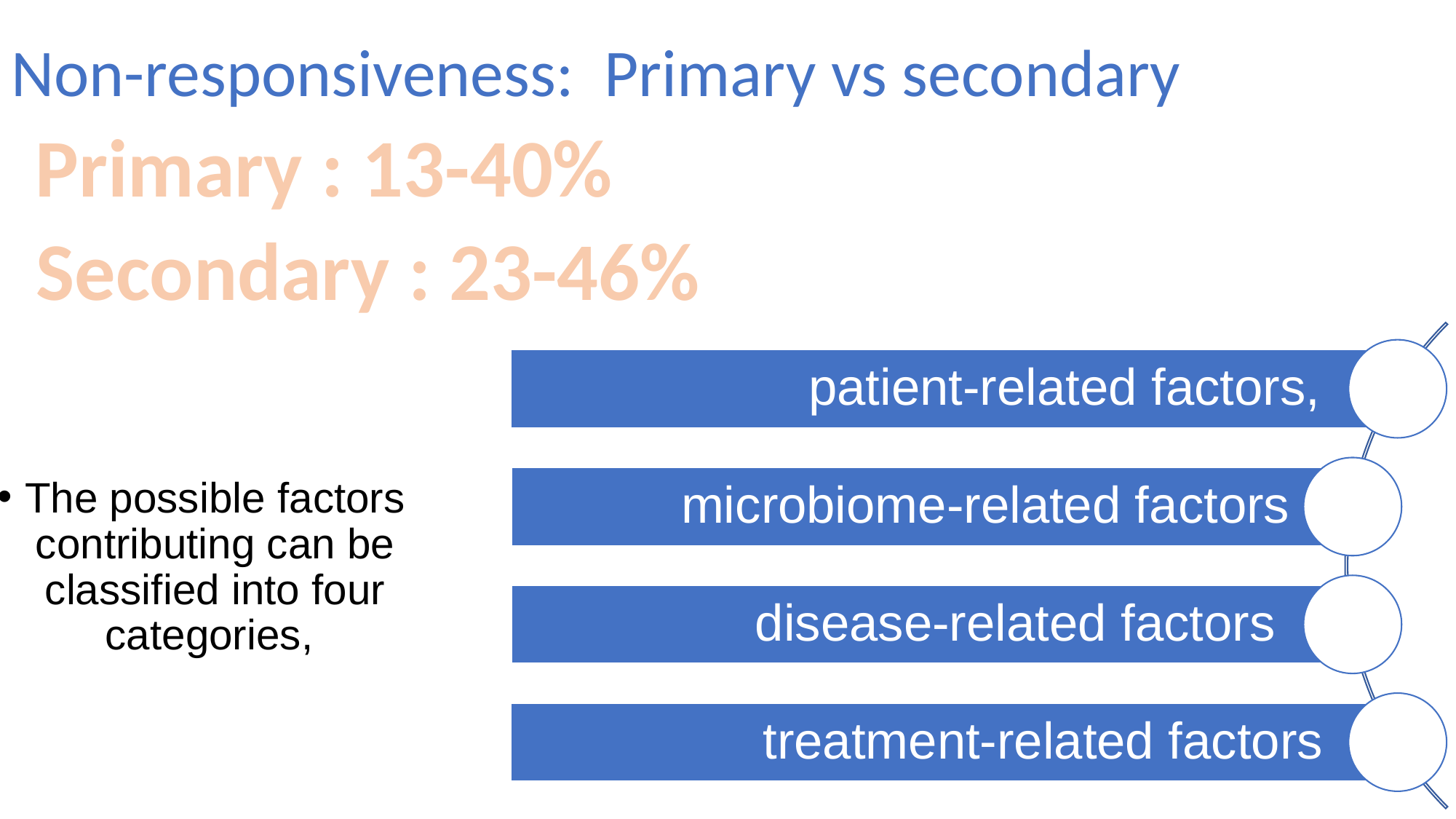

# Non-responsiveness:  Primary vs secondary
Primary : 13-40%
Secondary : 23-46%
patient-related factors,
microbiome-related factors
disease-related factors
treatment-related factors

The possible factors contributing can be classified into four categories,